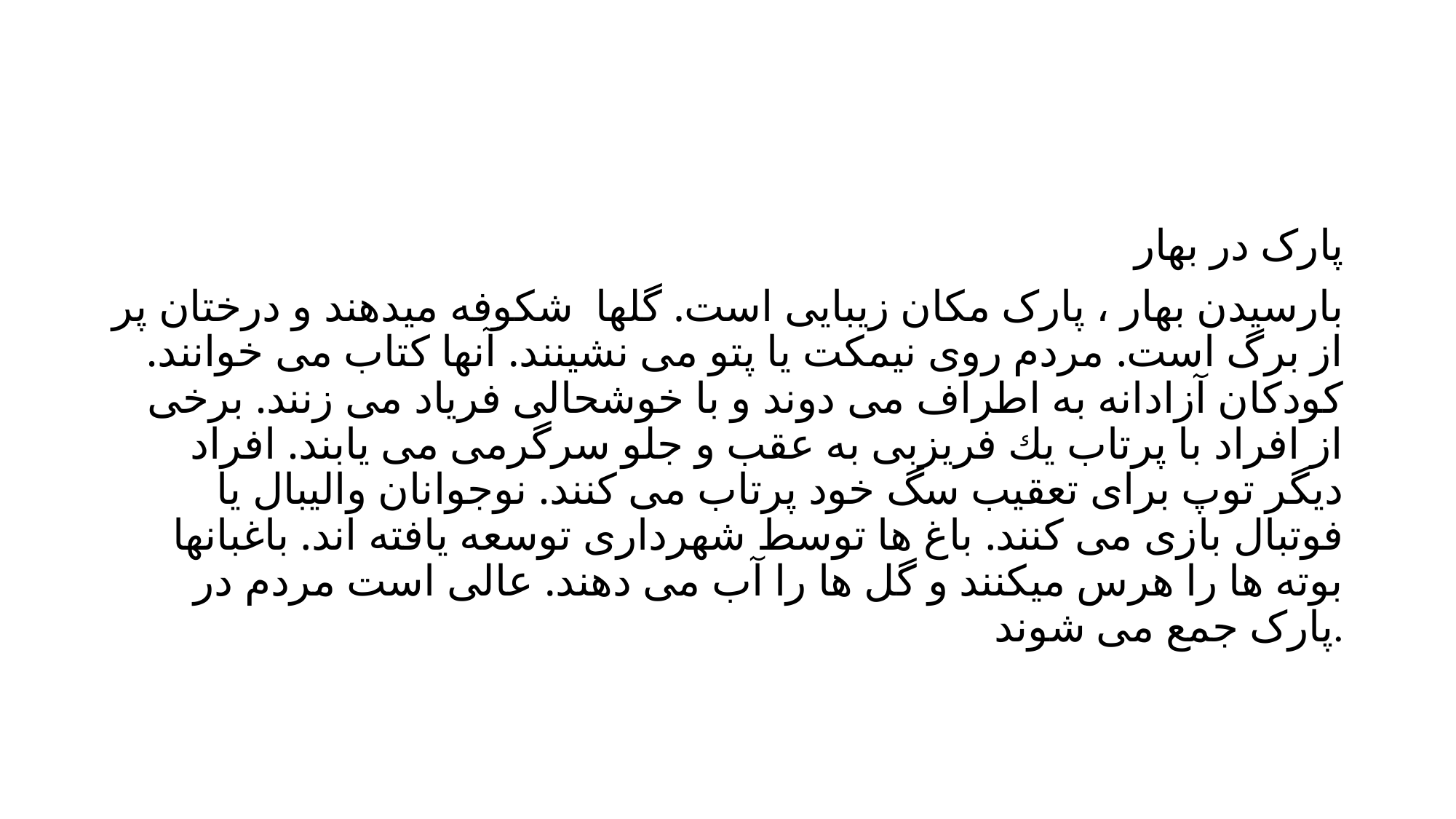

#
پارک در بهار
بارسیدن بهار ، پارک مکان زیبایی است. گلها  شکوفه میدهند و درختان پر از برگ است. مردم روی نیمکت یا پتو می نشینند. آنها کتاب می خوانند. کودکان آزادانه به اطراف می دوند و با خوشحالی فریاد می زنند. برخی از افراد با پرتاب یك فریزبی به عقب و جلو سرگرمی می یابند. افراد دیگر توپ برای تعقیب سگ خود پرتاب می کنند. نوجوانان والیبال یا فوتبال بازی می کنند. باغ ها توسط شهرداری توسعه یافته اند. باغبانها بوته ها را هرس میکنند و گل ها را آب می دهند. عالی است مردم در پارک جمع می شوند.